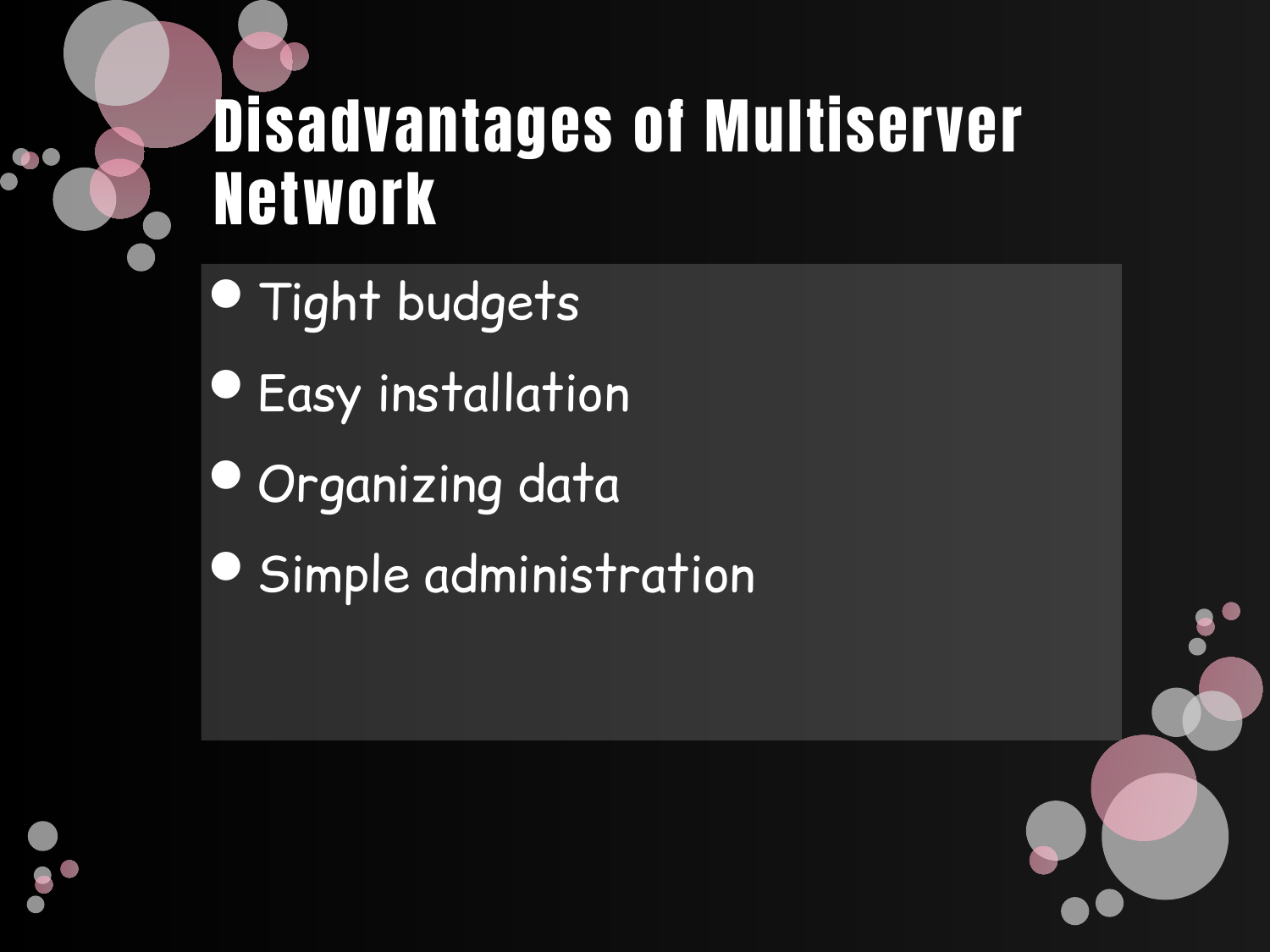

# Disadvantages of Multiserver Network
Tight budgets
Easy installation
Organizing data
Simple administration